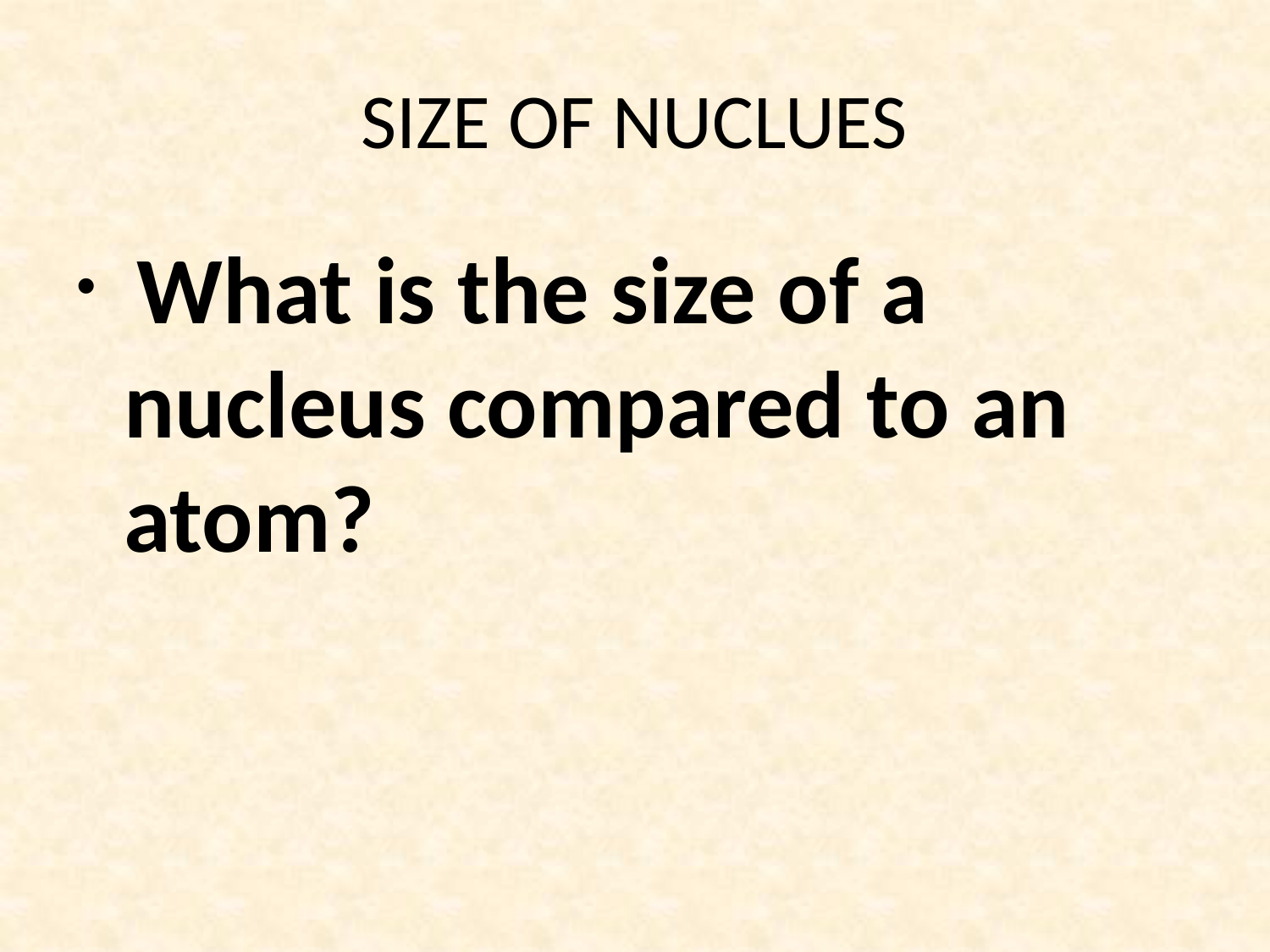

# SIZE OF NUCLUES
 What is the size of a nucleus compared to an atom?